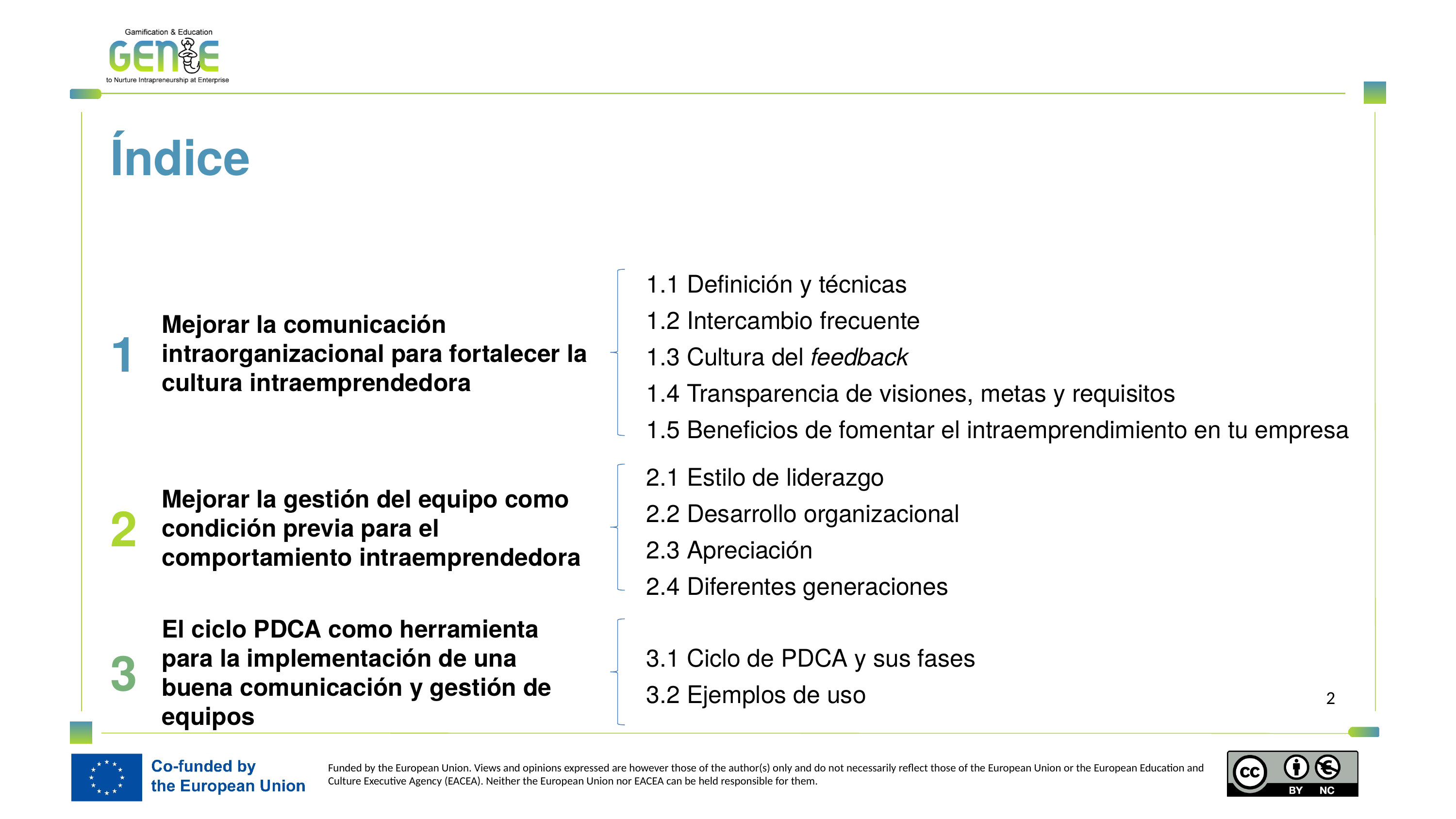

Índice
1
1.1 Definición y técnicas
1.2 Intercambio frecuente
1.3 Cultura del feedback
1.4 Transparencia de visiones, metas y requisitos
1.5 Beneficios de fomentar el intraemprendimiento en tu empresa
Mejorar la comunicación intraorganizacional para fortalecer la cultura intraemprendedora

2
Mejorar la gestión del equipo como condición previa para el comportamiento intraemprendedora

2.1 Estilo de liderazgo
2.2 Desarrollo organizacional
2.3 Apreciación
2.4 Diferentes generaciones
3
El ciclo PDCA como herramienta para la implementación de una buena comunicación y gestión de equipos

3.1 Ciclo de PDCA y sus fases
3.2 Ejemplos de uso